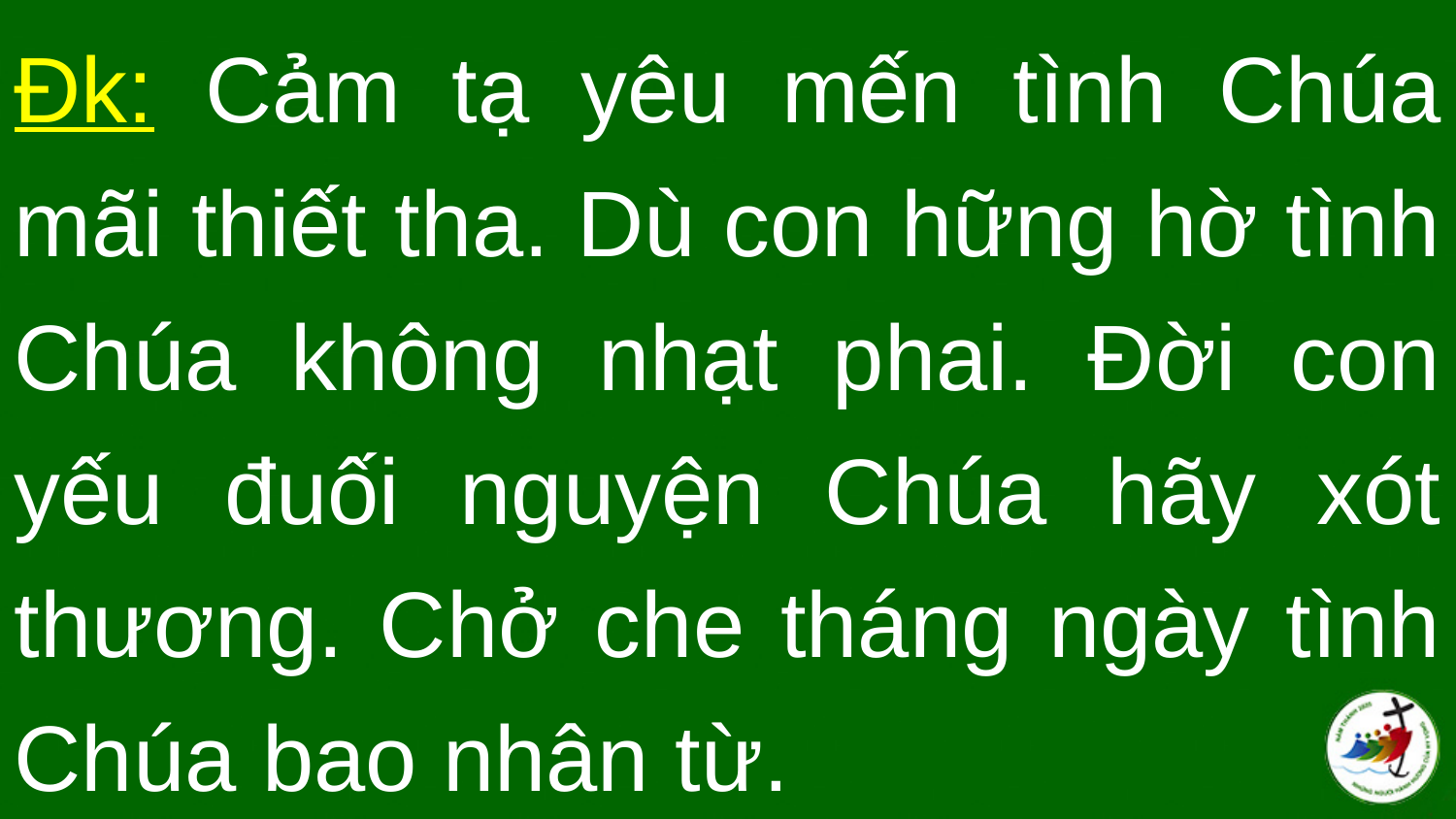

Đk: Cảm tạ yêu mến tình Chúa mãi thiết tha. Dù con hững hờ tình Chúa không nhạt phai. Đời con yếu đuối nguyện Chúa hãy xót thương. Chở che tháng ngày tình Chúa bao nhân từ.